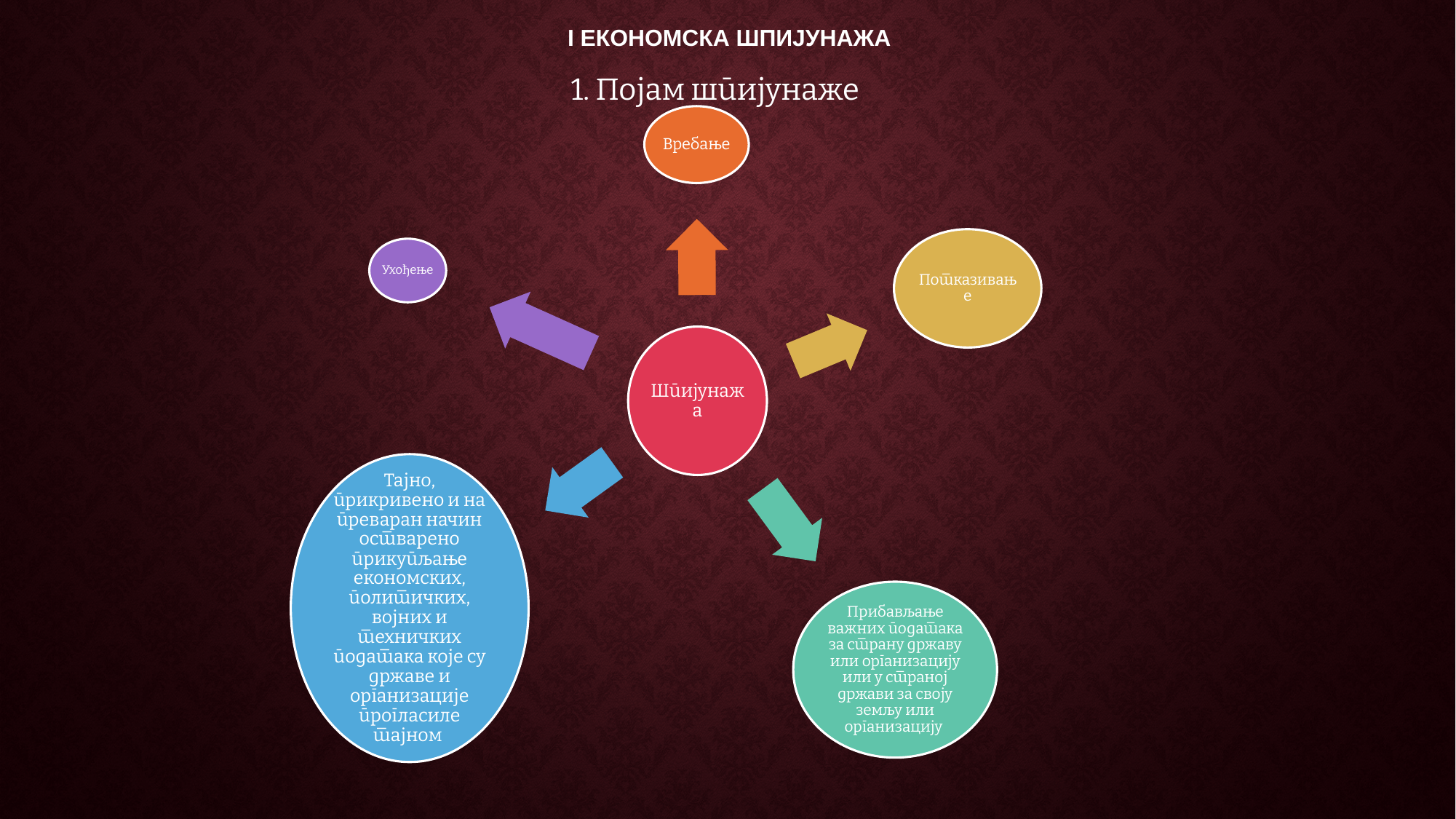

# I Економска шпијунажа
1. Појам шпијунаже
Шпијунажа

Вребање

Потказивање

Прибављање важних података за страну државу или организацију или у страној држави за своју земљу или организацију

Тајно, прикривено и на преваран начин остварено прикупљање економских, политичких, војних и техничких података које су државе и организације прогласиле тајном

Ухођење